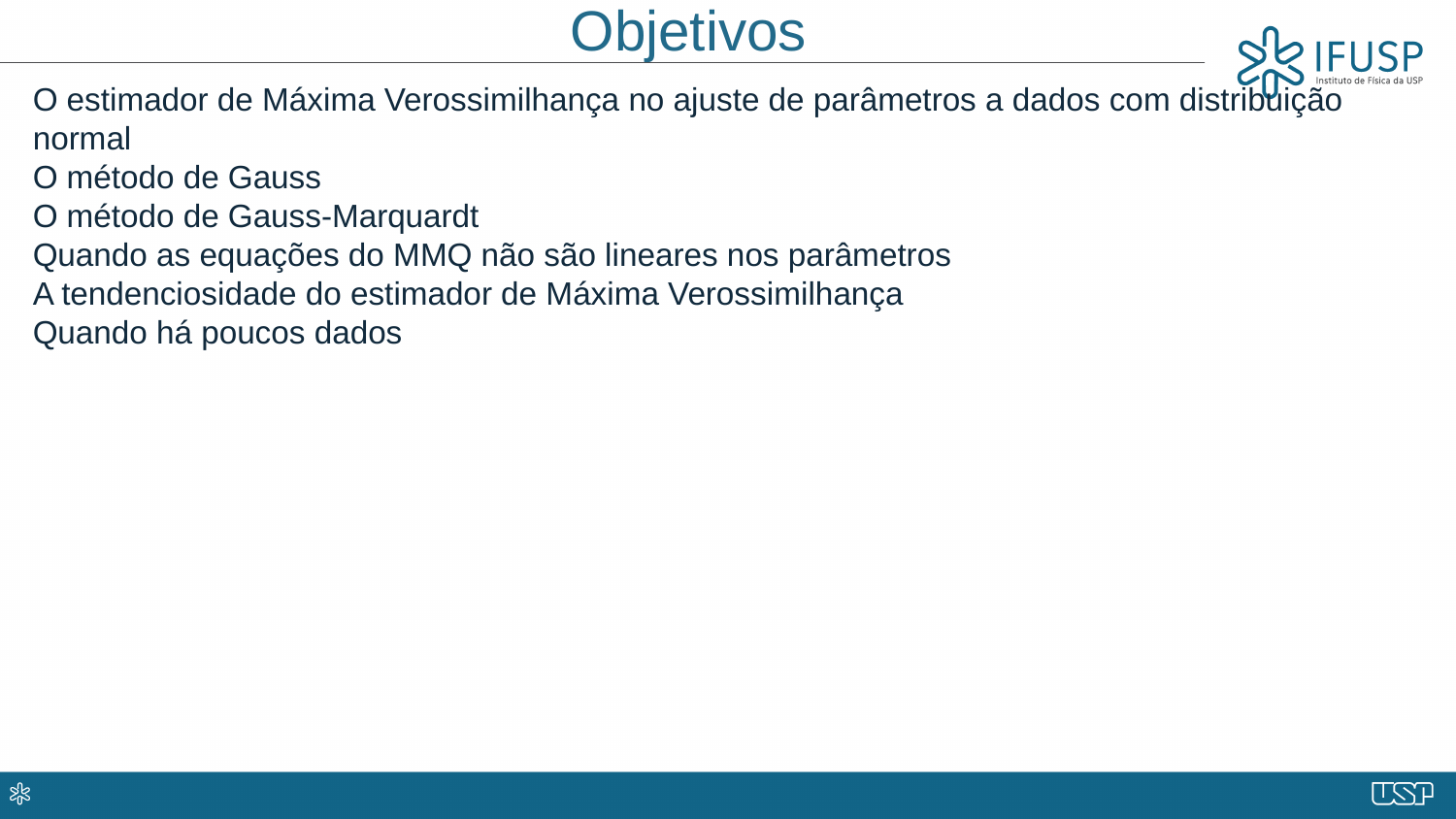

# Objetivos
O estimador de Máxima Verossimilhança no ajuste de parâmetros a dados com distribuição normal
O método de Gauss
O método de Gauss-Marquardt
Quando as equações do MMQ não são lineares nos parâmetros
A tendenciosidade do estimador de Máxima Verossimilhança
Quando há poucos dados